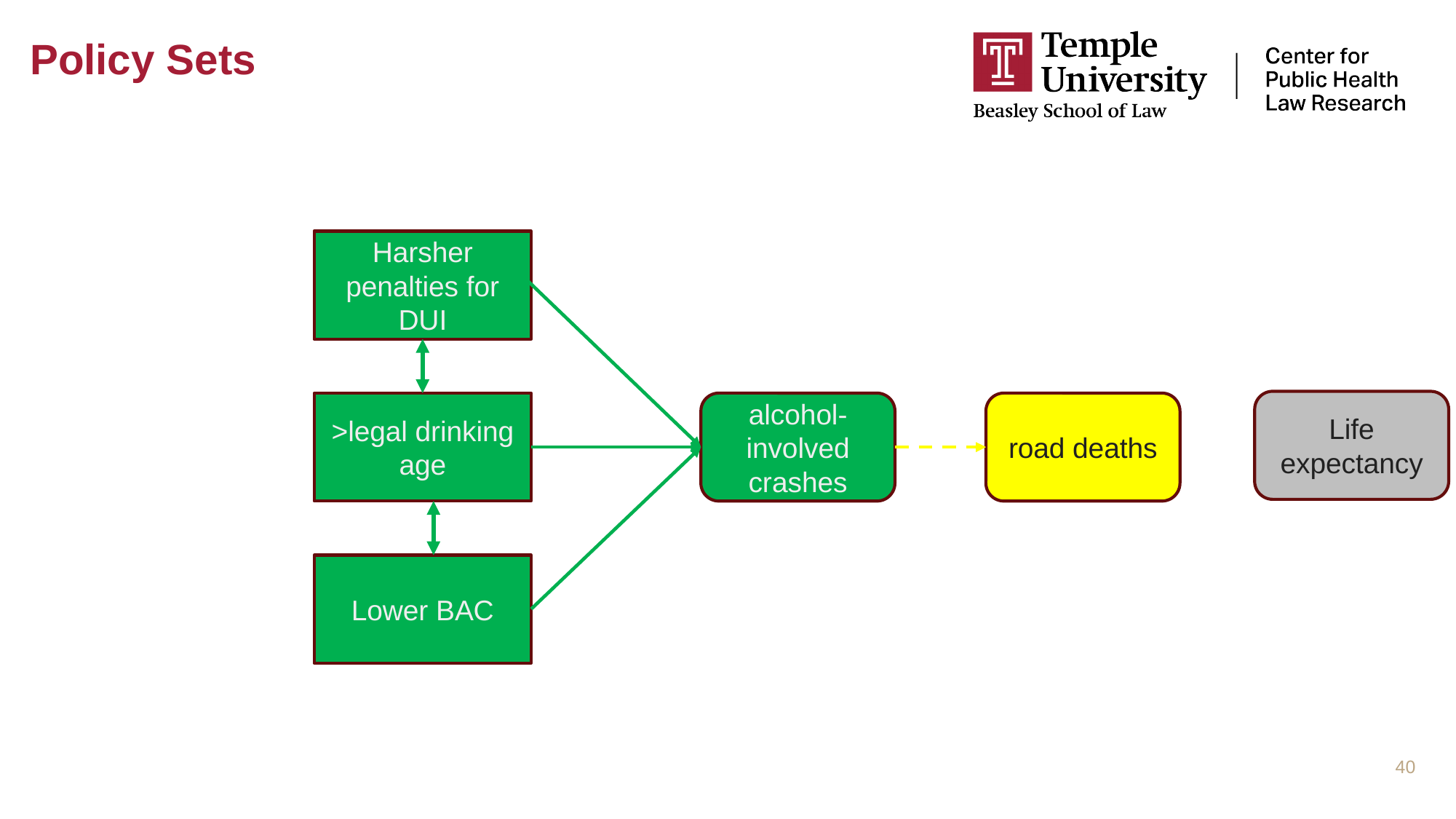

# Policy Sets
Harsher penalties for DUI
Life expectancy
>legal drinking age
alcohol-involved crashes
road deaths
Lower BAC